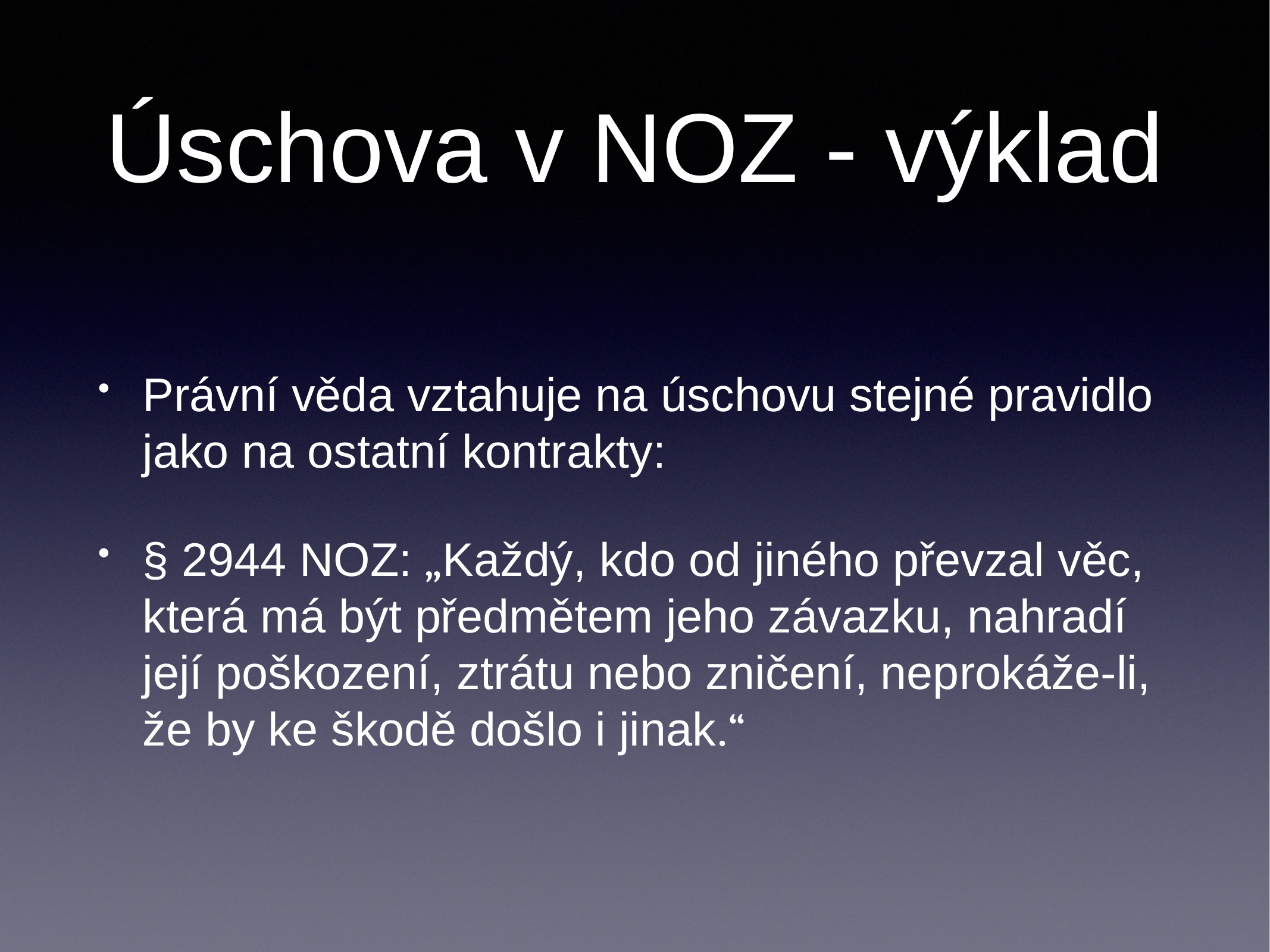

# Úschova v NOZ - výklad
Právní věda vztahuje na úschovu stejné pravidlo jako na ostatní kontrakty:
§ 2944 NOZ: „Každý, kdo od jiného převzal věc, která má být předmětem jeho závazku, nahradí její poškození, ztrátu nebo zničení, neprokáže-li, že by ke škodě došlo i jinak.“